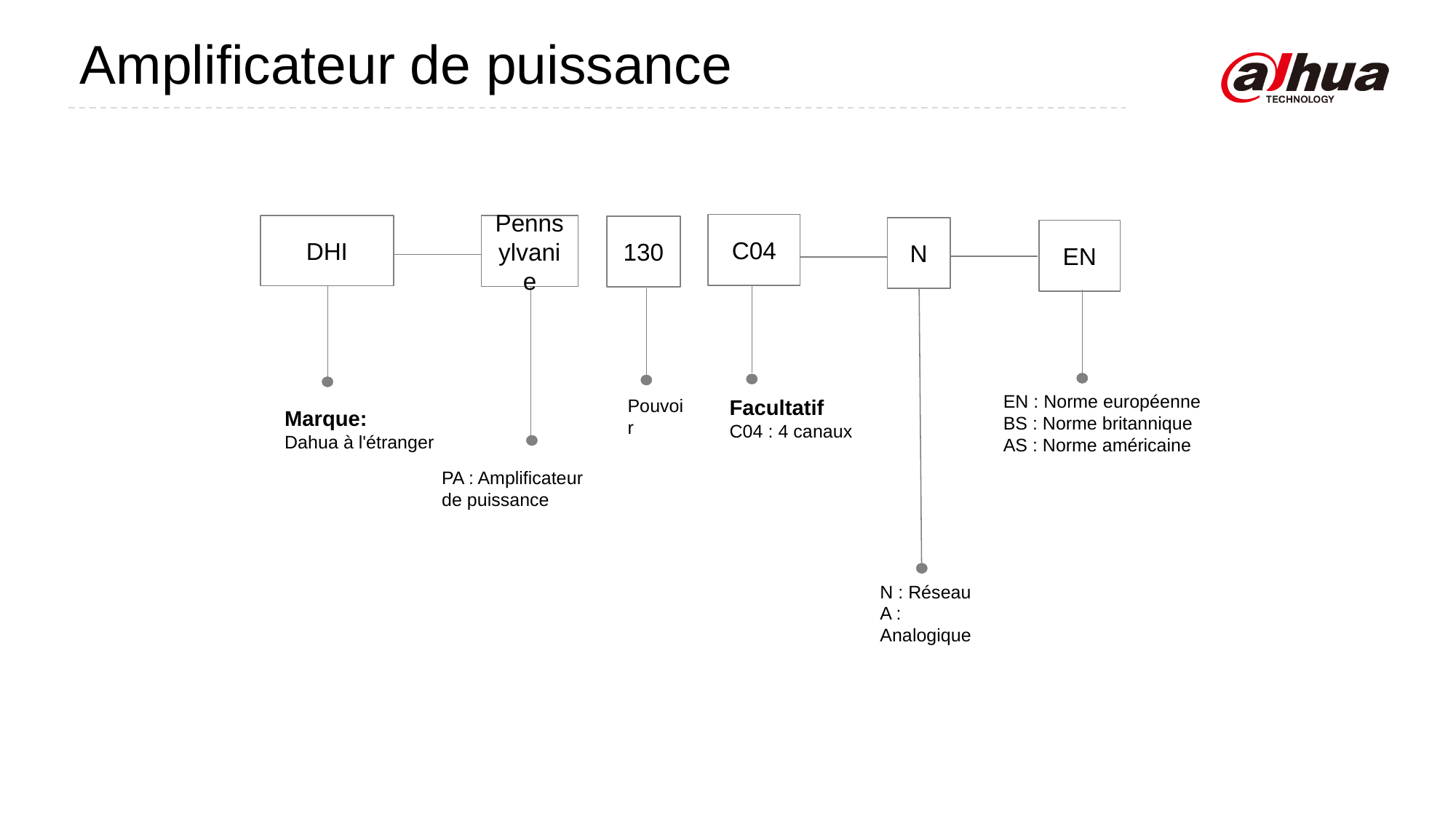

Amplificateur de puissance
C04
DHI
Pennsylvanie
130
N
EN

EN : Norme européenne
BS : Norme britannique
AS : Norme américaine
Pouvoir
Marque:
Dahua à l'étranger
PA : Amplificateur de puissance

Facultatif
C04 : 4 canaux
N : Réseau
A : Analogique